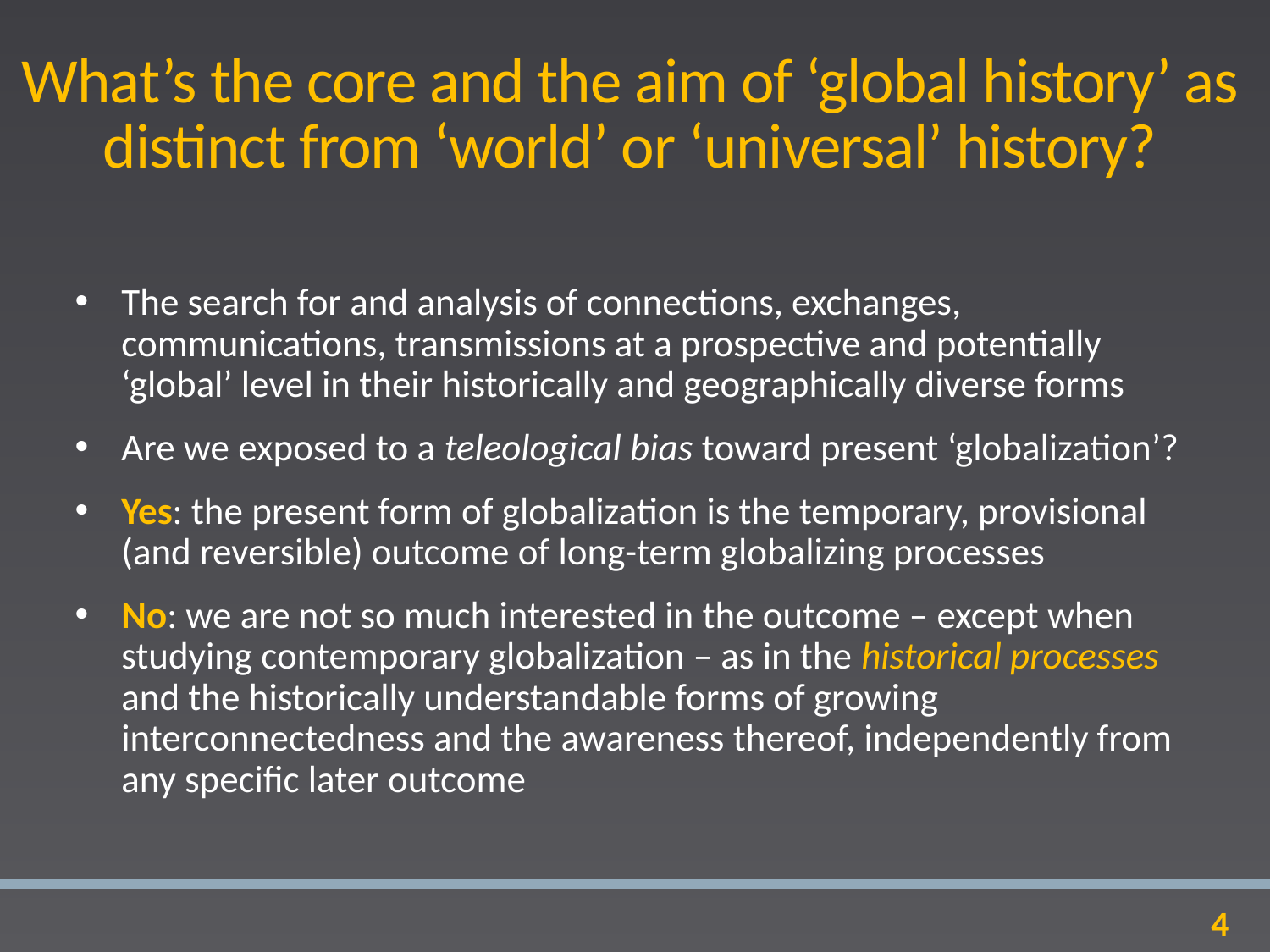

# What’s the core and the aim of ‘global history’ as distinct from ‘world’ or ‘universal’ history?
The search for and analysis of connections, exchanges, communications, transmissions at a prospective and potentially ‘global’ level in their historically and geographically diverse forms
Are we exposed to a teleological bias toward present ‘globalization’?
Yes: the present form of globalization is the temporary, provisional (and reversible) outcome of long-term globalizing processes
No: we are not so much interested in the outcome – except when studying contemporary globalization – as in the historical processes and the historically understandable forms of growing interconnectedness and the awareness thereof, independently from any specific later outcome

4